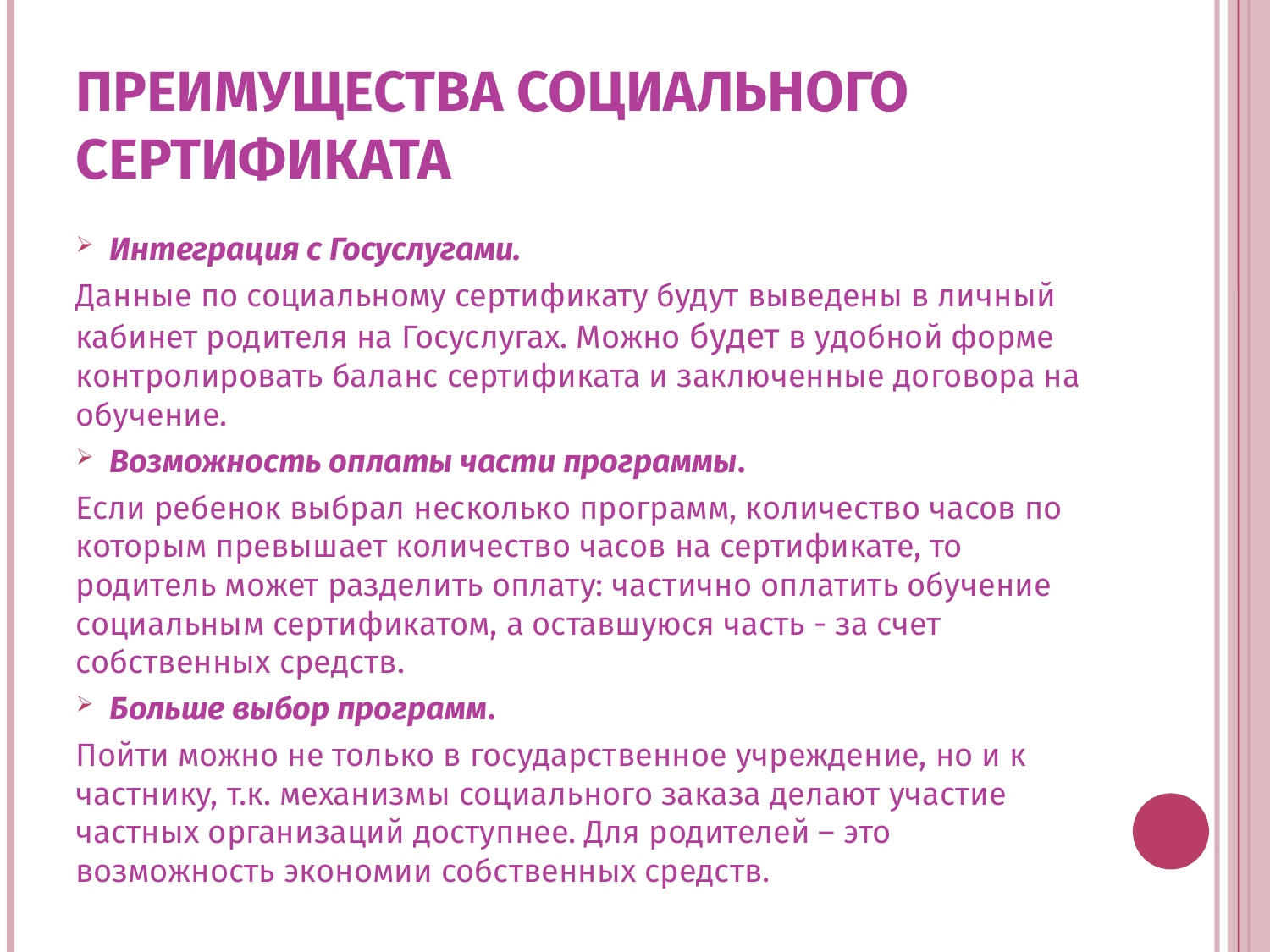

# Преимущества социального сертификата
Интеграция с Госуслугами.
Данные по социальному сертификату будут выведены в личный кабинет родителя на Госуслугах. Можно будет в удобной форме контролировать баланс сертификата и заключенные договора на обучение.
Возможность оплаты части программы.
Если ребенок выбрал несколько программ, количество часов по которым превышает количество часов на сертификате, то родитель может разделить оплату: частично оплатить обучение социальным сертификатом, а оставшуюся часть - за счет собственных средств.
Больше выбор программ.
Пойти можно не только в государственное учреждение, но и к частнику, т.к. механизмы социального заказа делают участие частных организаций доступнее. Для родителей – это возможность экономии собственных средств.